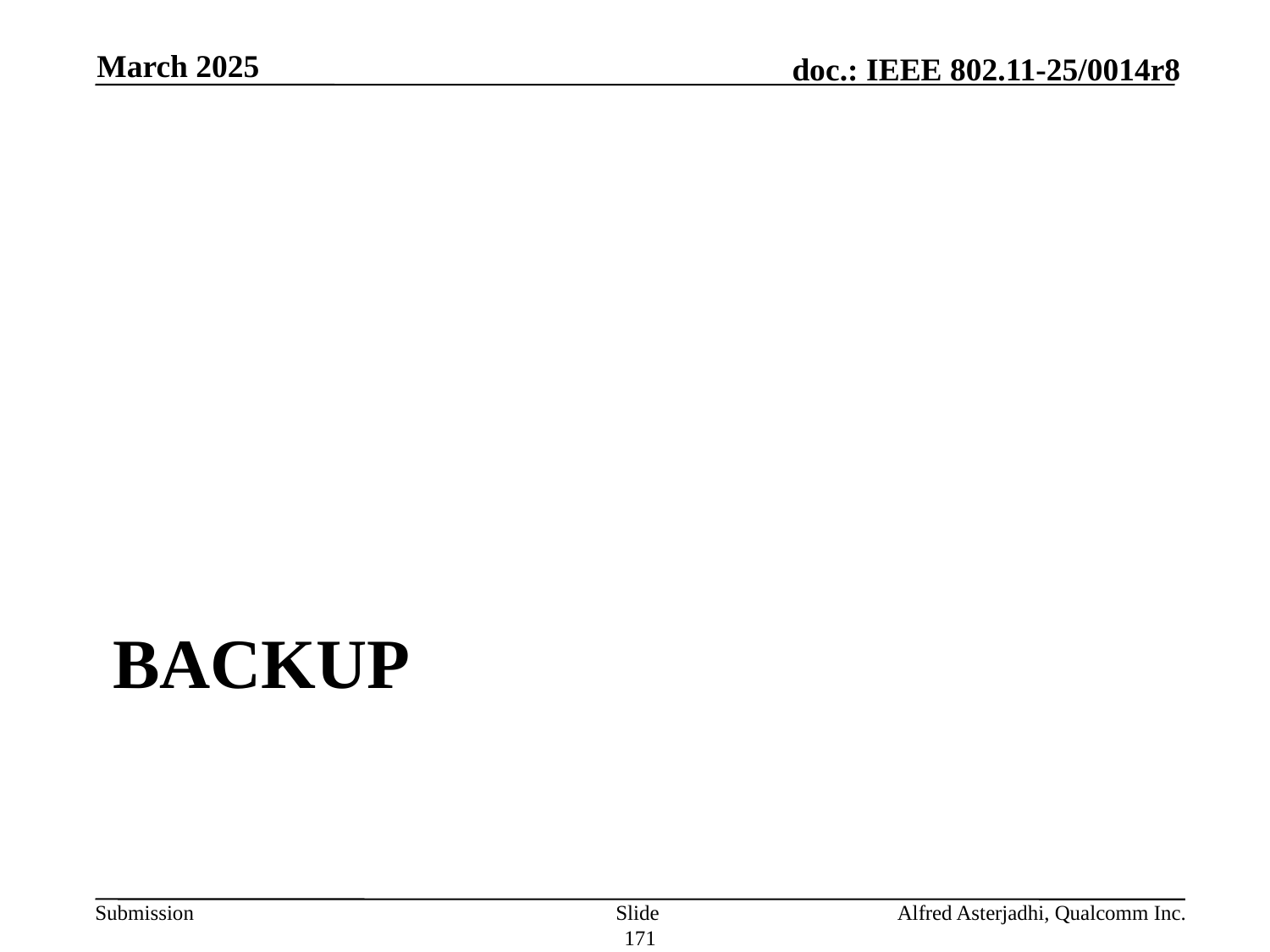

March 2025
# backup
Slide 171
Alfred Asterjadhi, Qualcomm Inc.